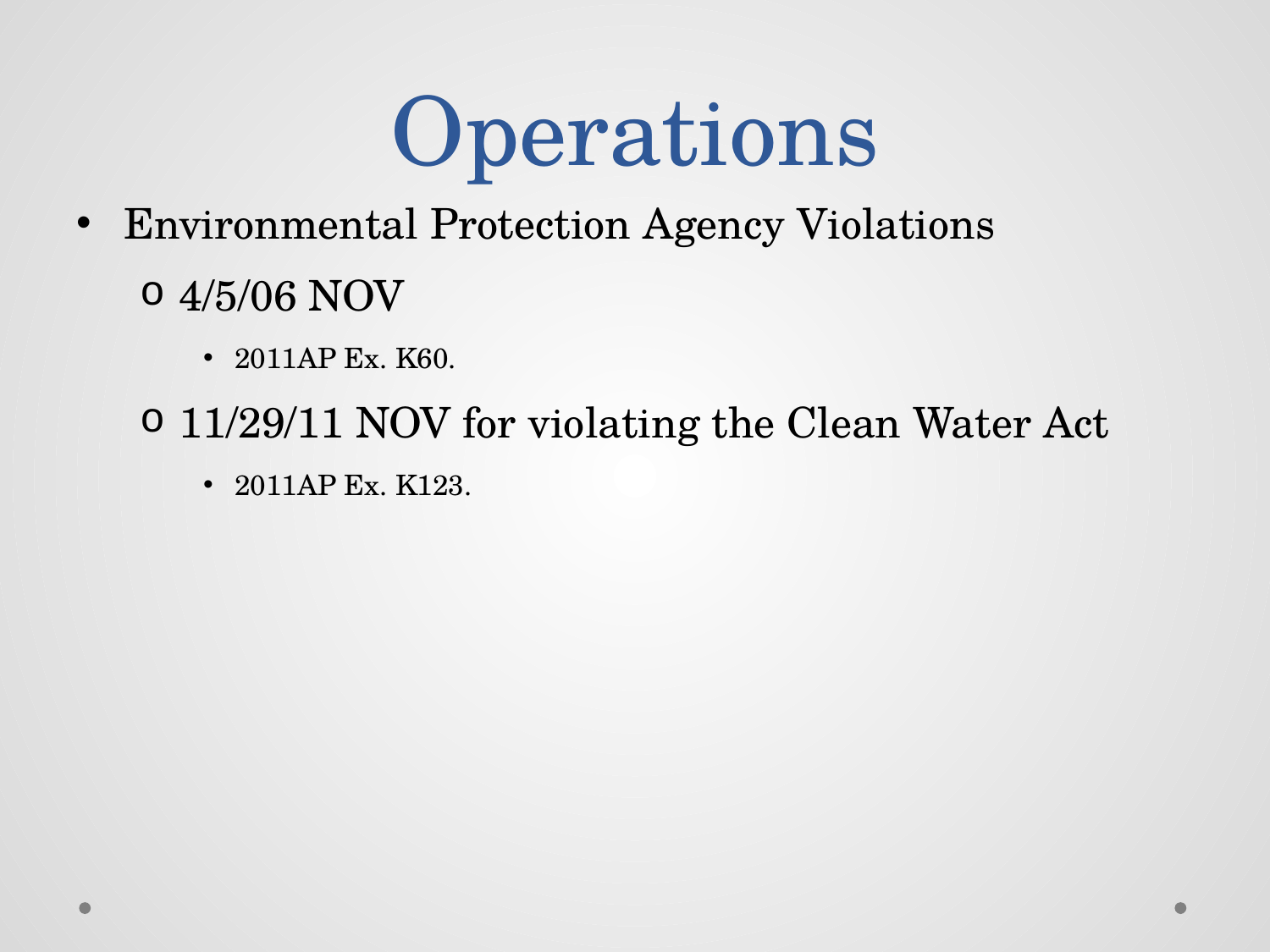

# Operations
Environmental Protection Agency Violations
4/5/06 NOV
2011AP Ex. K60.
11/29/11 NOV for violating the Clean Water Act
2011AP Ex. K123.